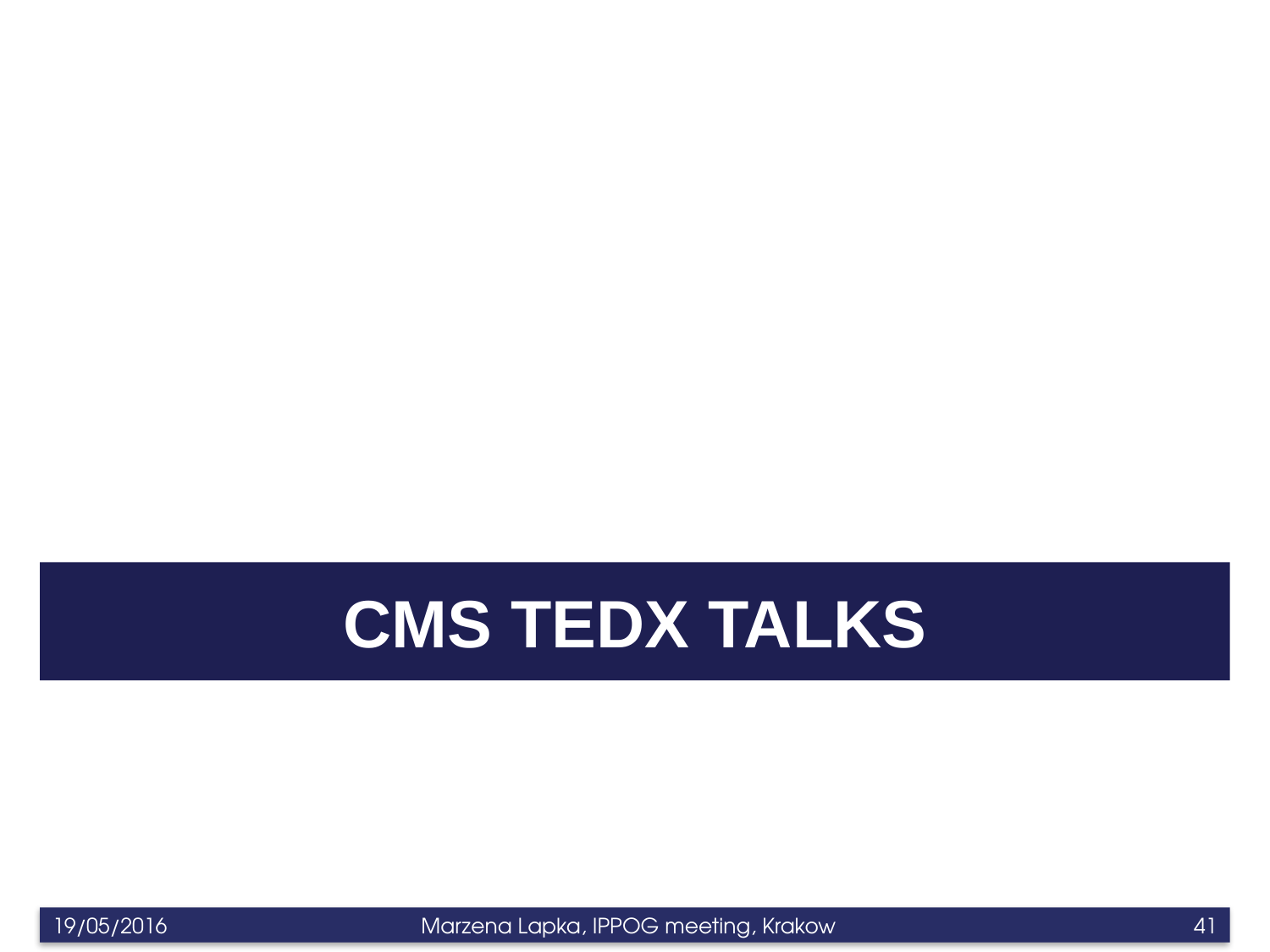

# CMS TEDx TALKS
19/05/2016
Marzena Lapka, IPPOG meeting, Krakow
41